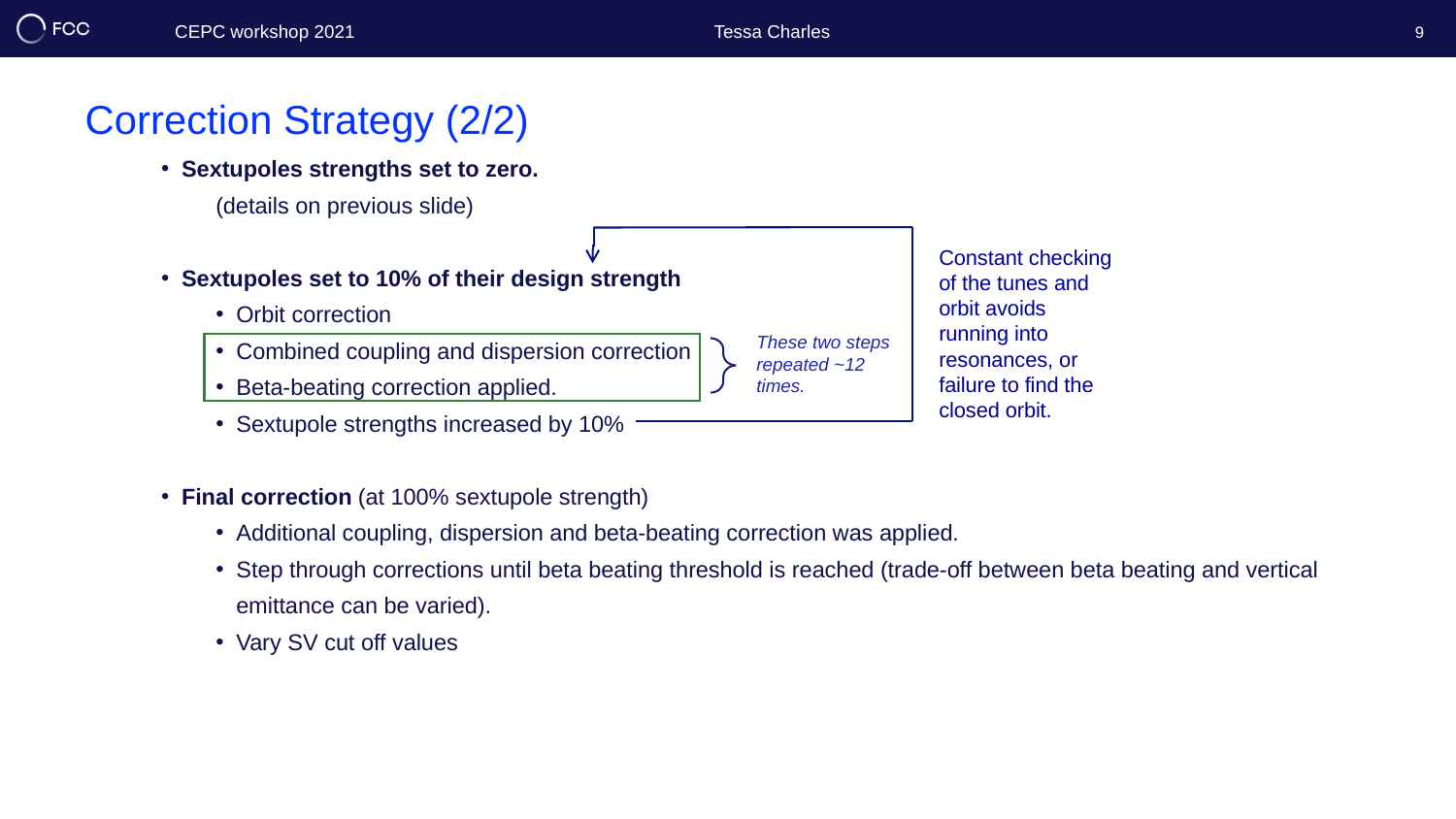

CEPC workshop 2021
Tessa Charles
9
# Correction Strategy (2/2)
Sextupoles strengths set to zero.
(details on previous slide)

Sextupoles set to 10% of their design strength
Orbit correction
Combined coupling and dispersion correction
Beta-beating correction applied.
Sextupole strengths increased by 10%

Final correction (at 100% sextupole strength)
Additional coupling, dispersion and beta-beating correction was applied.
Step through corrections until beta beating threshold is reached (trade-off between beta beating and vertical emittance can be varied).
Vary SV cut off values

Constant checking of the tunes and orbit avoids running into resonances, or failure to find the closed orbit.
These two steps repeated ~12 times.